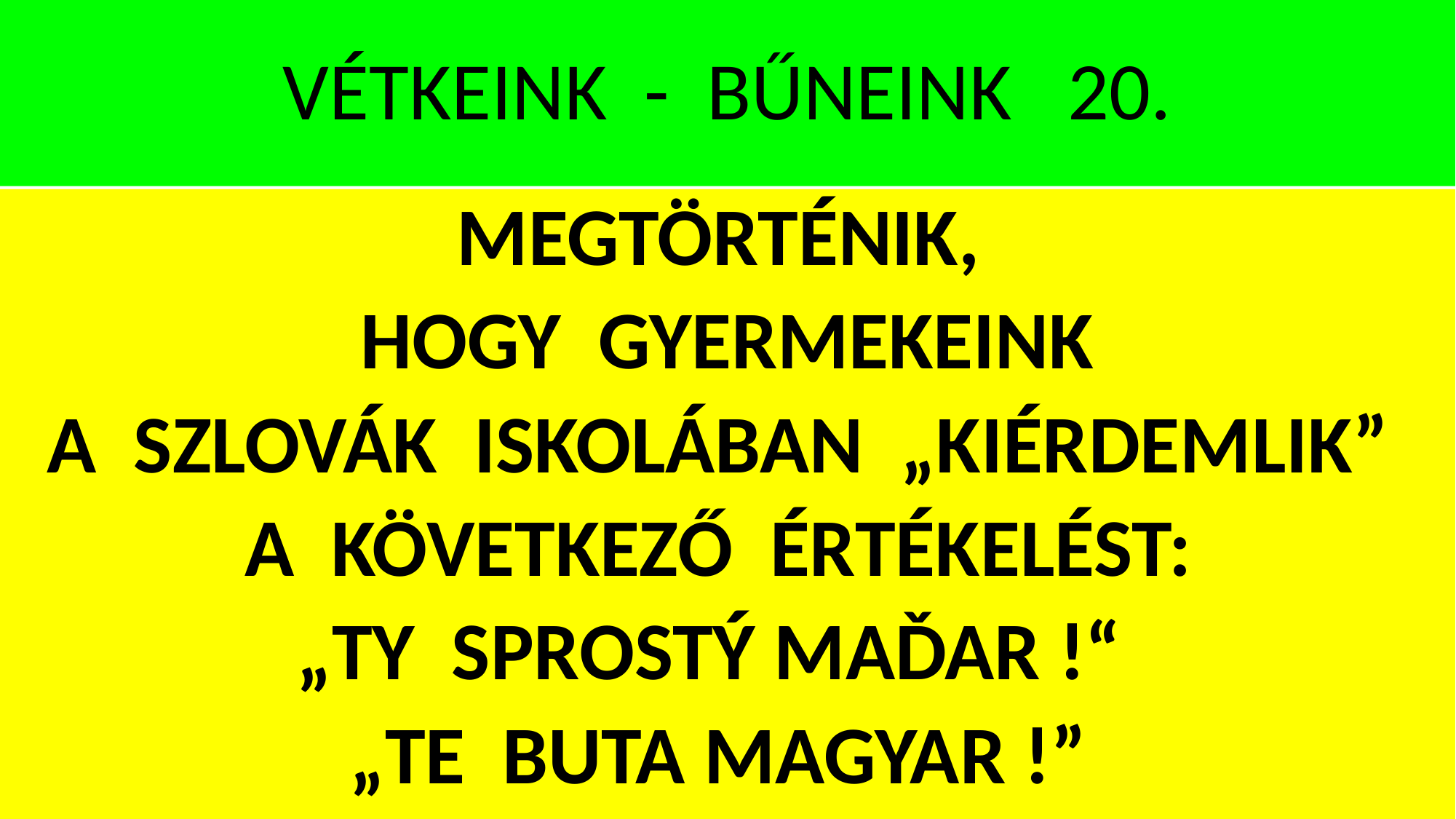

# VÉTKEINK  -  BŰNEINK   20.
MEGTÖRTÉNIK,
HOGY  GYERMEKEINK
A  SZLOVÁK  ISKOLÁBAN  „KIÉRDEMLIK”
A  KÖVETKEZŐ  ÉRTÉKELÉST:
„TY  SPROSTÝ MAĎAR !“
„TE  BUTA MAGYAR !”